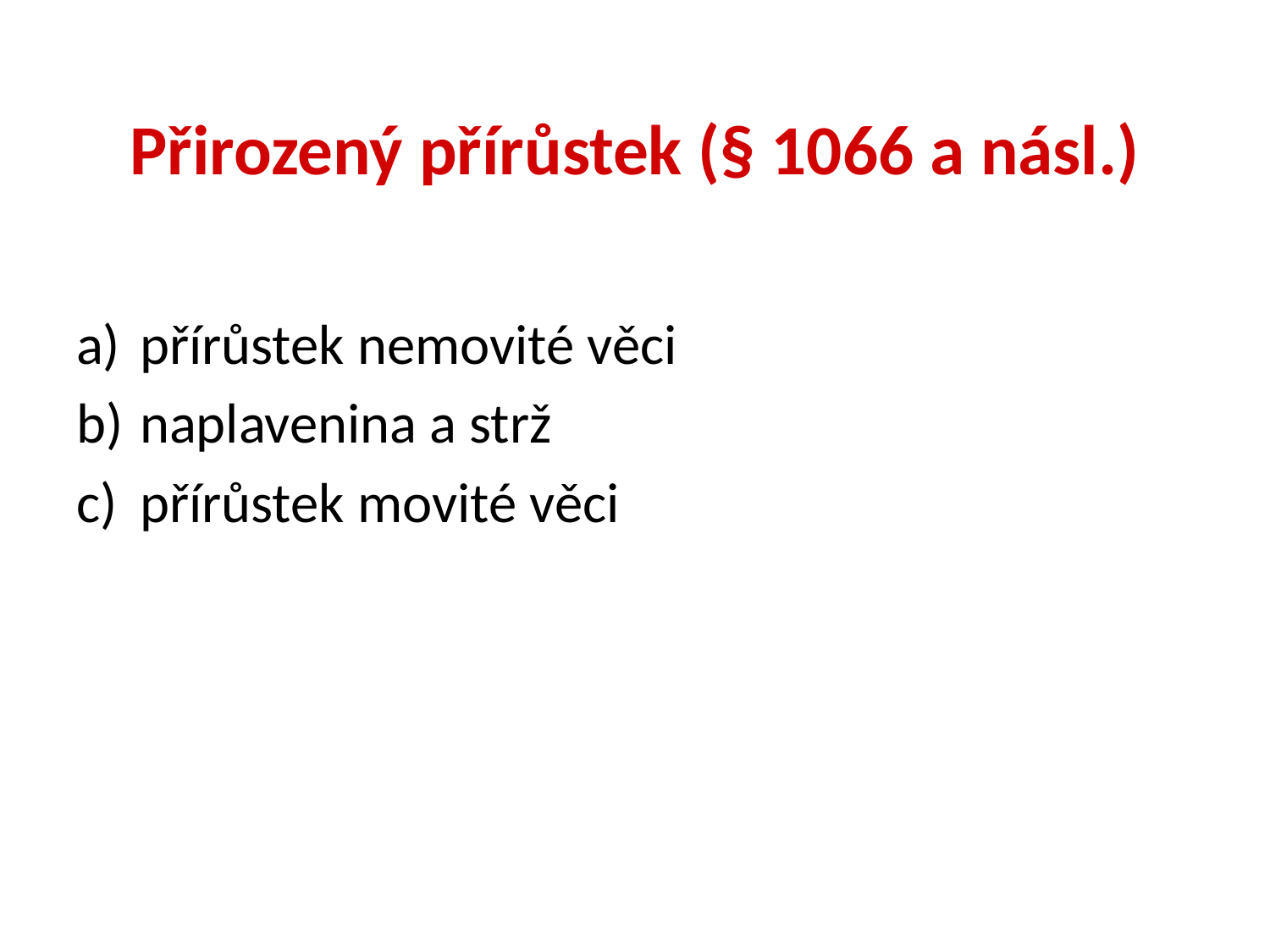

# Přirozený přírůstek (§ 1066 a násl.)

přírůstek nemovité věci
naplavenina a strž
přírůstek movité věci